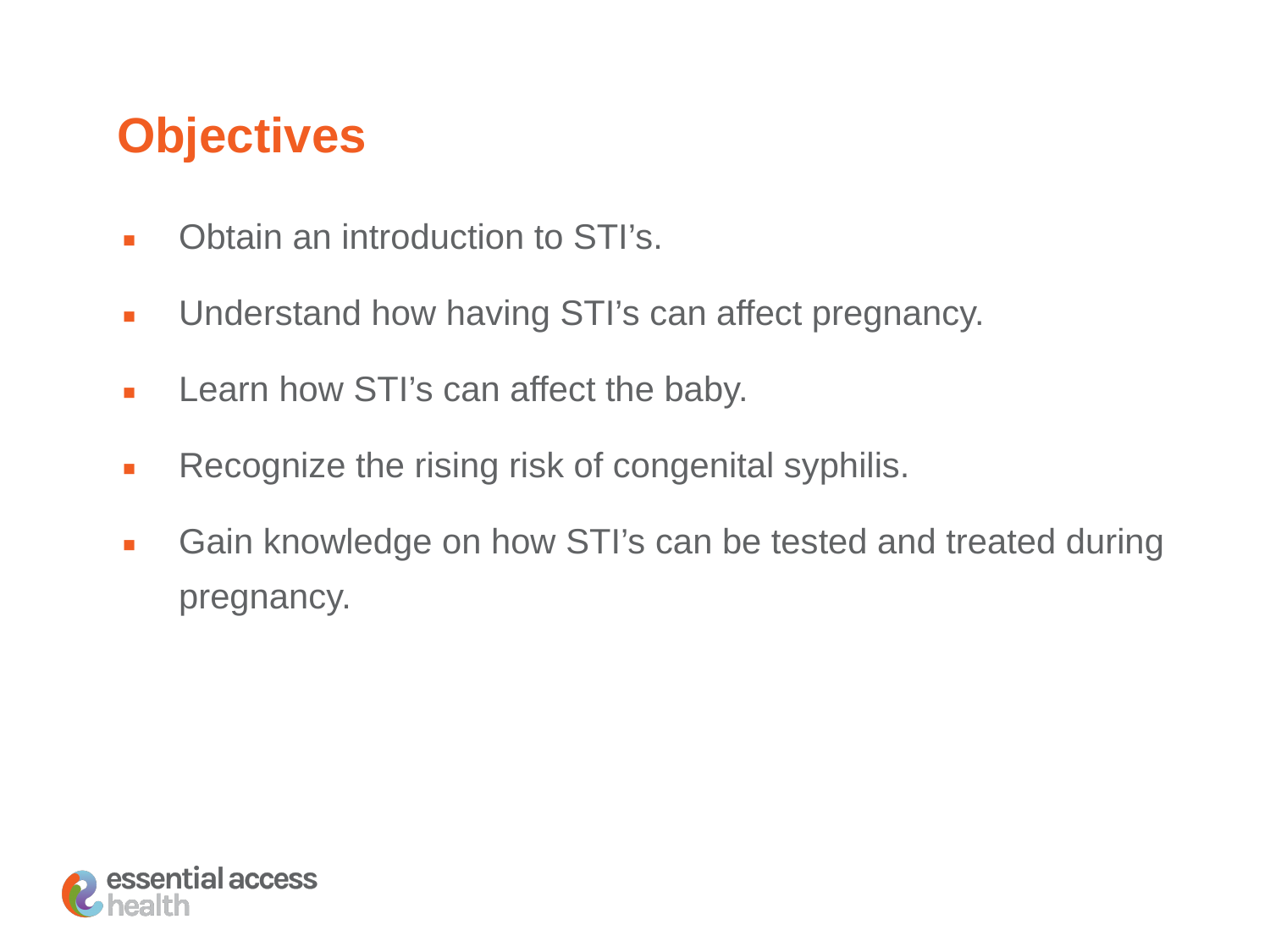

# Objectives
Obtain an introduction to STI’s.
Understand how having STI’s can affect pregnancy.
Learn how STI’s can affect the baby.
Recognize the rising risk of congenital syphilis.
Gain knowledge on how STI’s can be tested and treated during pregnancy.